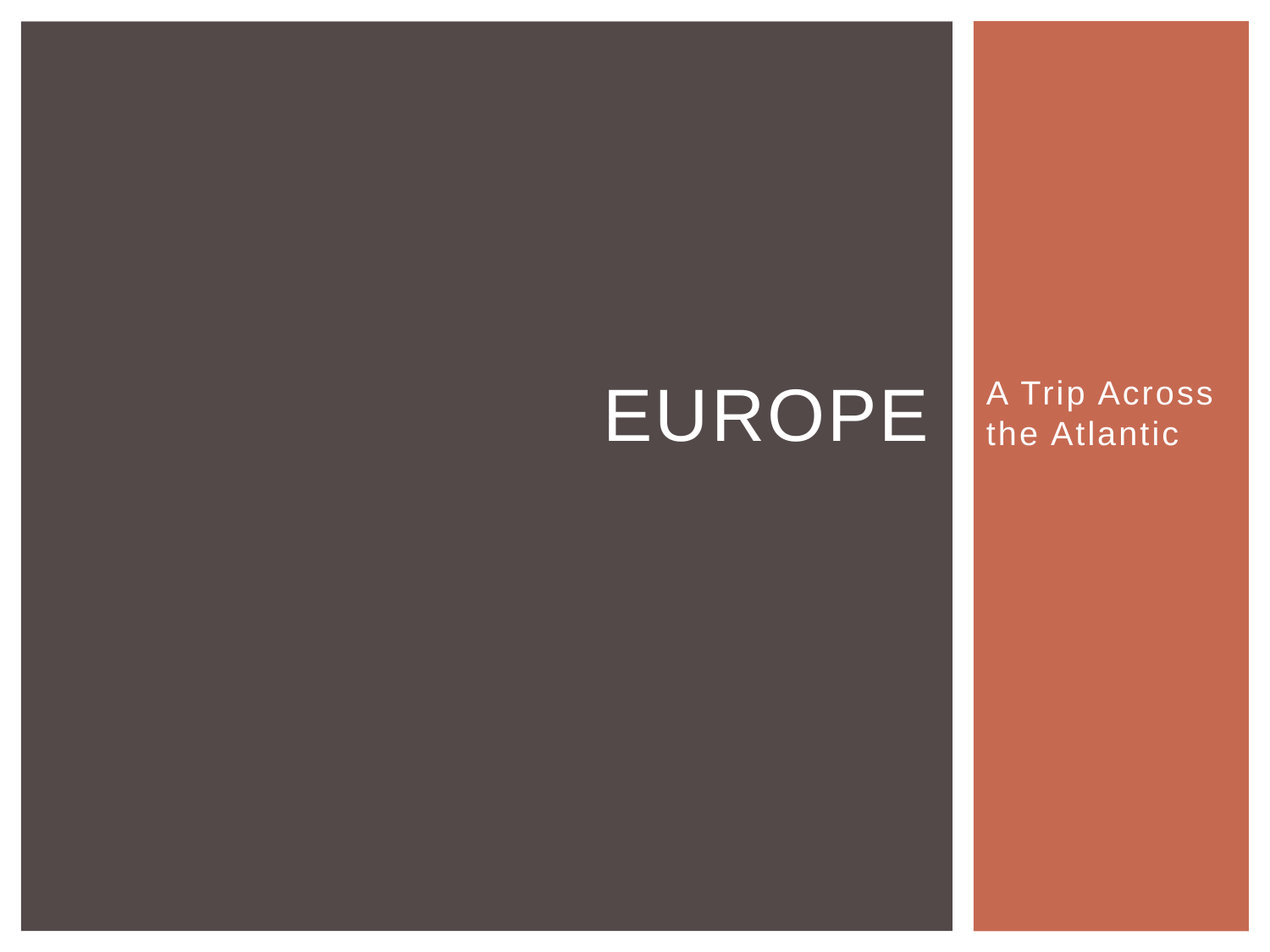

# Europe
A Trip Across the Atlantic